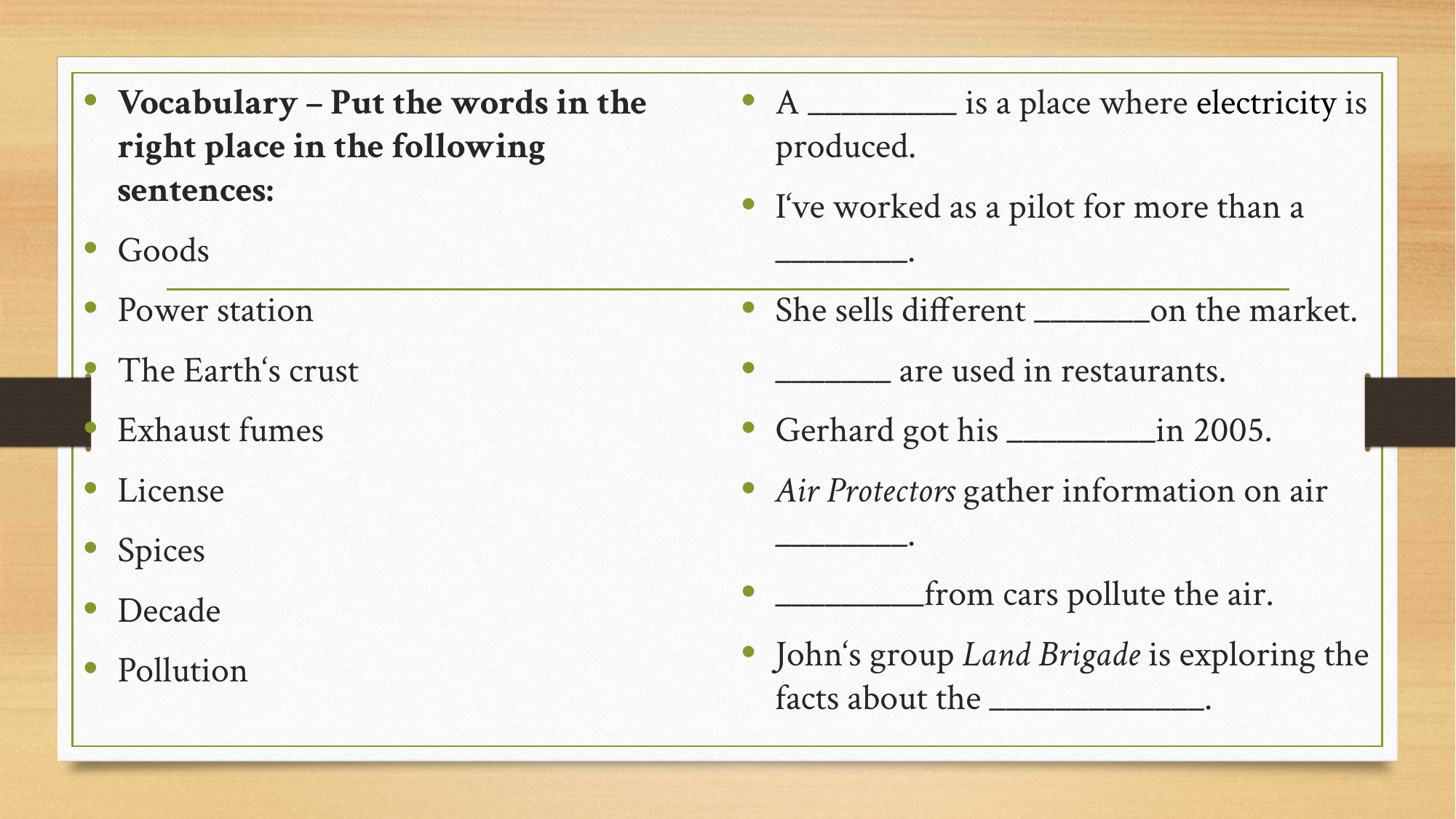

Vocabulary – Put the words in the right place in the following sentences:
Goods
Power station
The Earth‘s crust
Exhaust fumes
License
Spices
Decade
Pollution

A _________ is a place where electricity is produced.
I‘ve worked as a pilot for more than a ________.
She sells different _______on the market.
_______ are used in restaurants.
Gerhard got his _________in 2005.
Air Protectors gather information on air ________.
_________from cars pollute the air.
John‘s group Land Brigade is exploring the facts about the _____________.